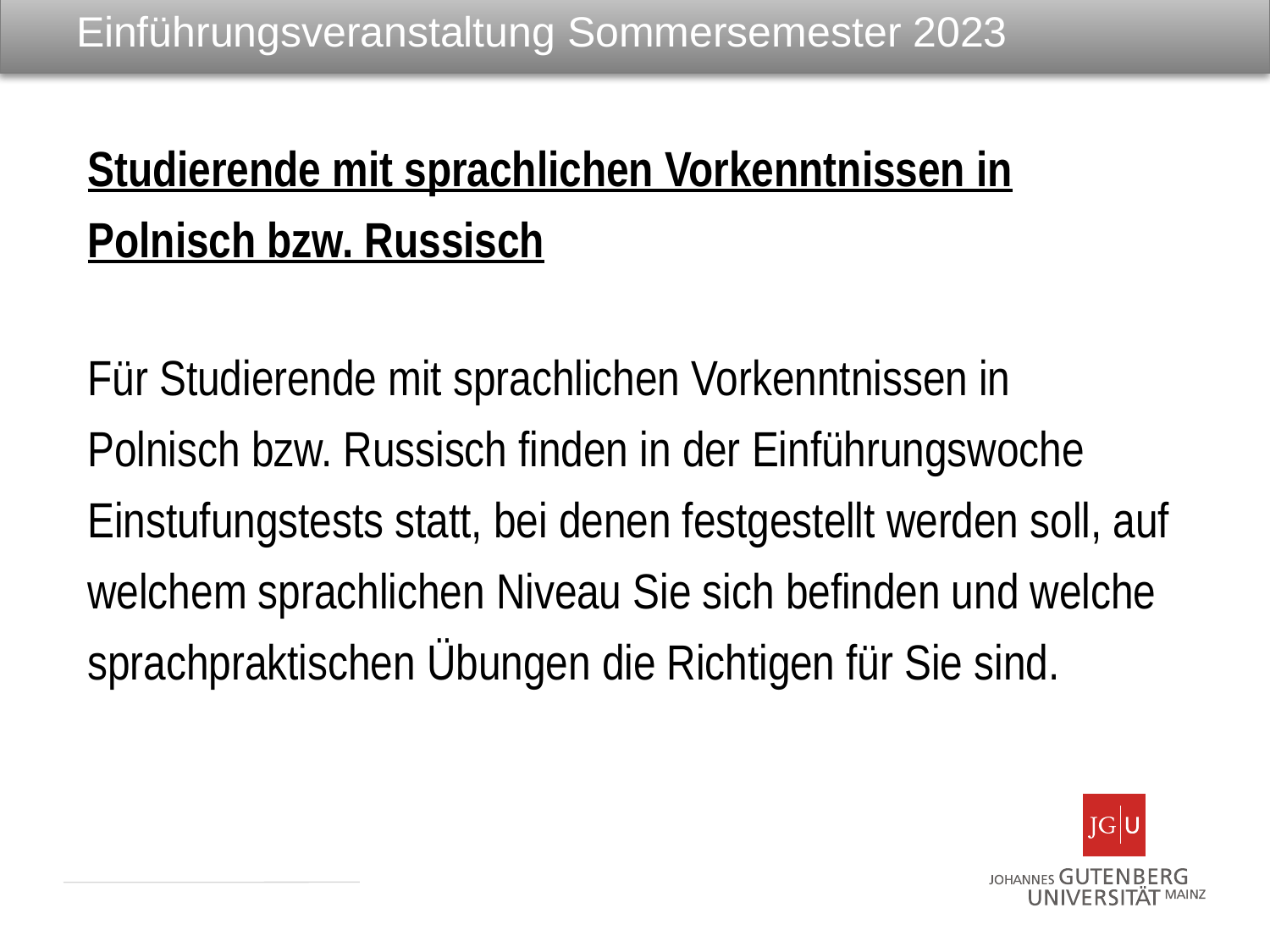

# Einführungsveranstaltung Sommersemester 2023

Studierende mit sprachlichen Vorkenntnissen in Polnisch bzw. Russisch

Für Studierende mit sprachlichen Vorkenntnissen in Polnisch bzw. Russisch finden in der Einführungswoche Einstufungstests statt, bei denen festgestellt werden soll, auf welchem sprachlichen Niveau Sie sich befinden und welche  sprachpraktischen Übungen die Richtigen für Sie sind.